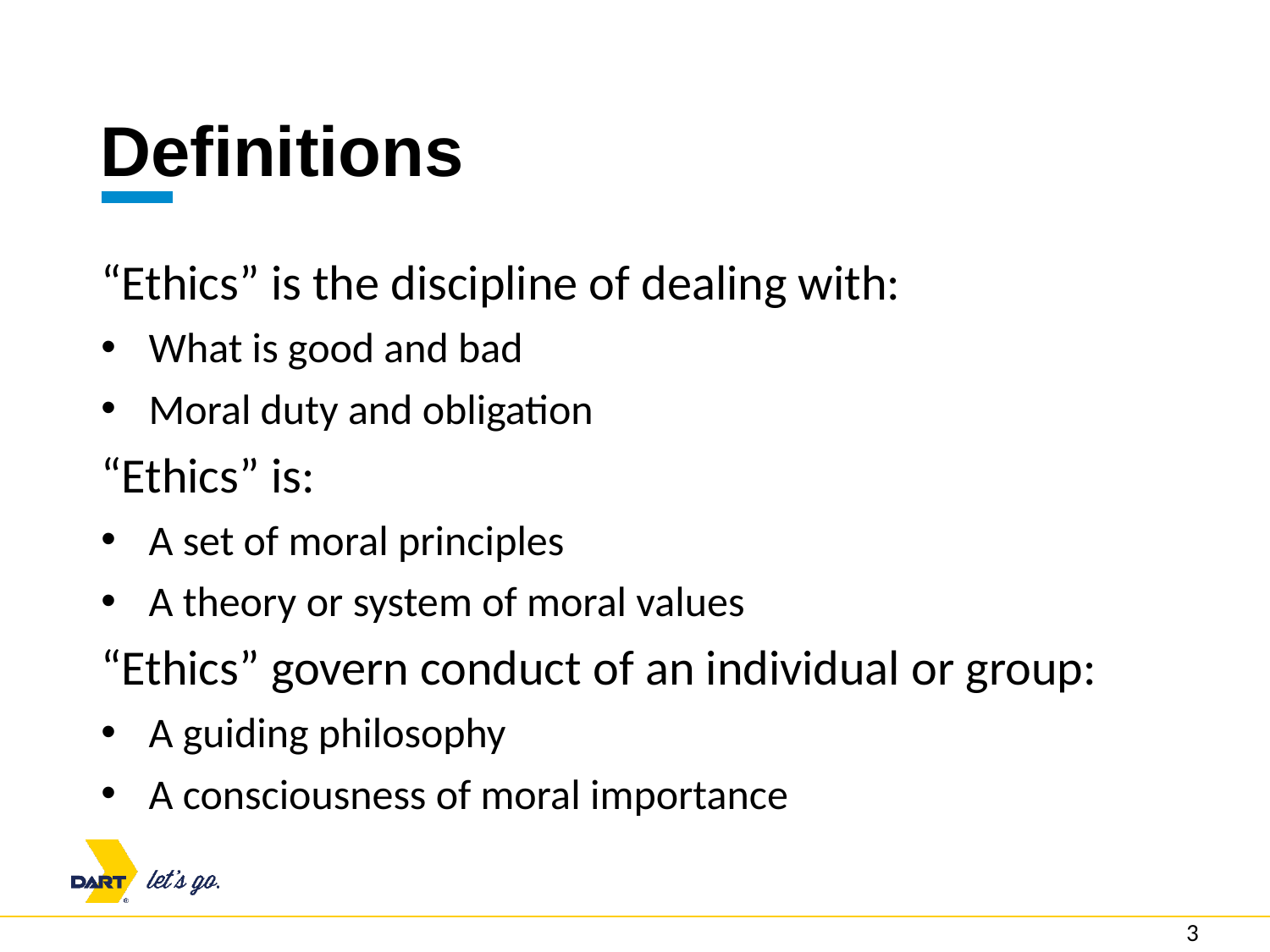

# Definitions
“Ethics” is the discipline of dealing with:
What is good and bad
Moral duty and obligation
“Ethics” is:
A set of moral principles
A theory or system of moral values
“Ethics” govern conduct of an individual or group:
A guiding philosophy
A consciousness of moral importance